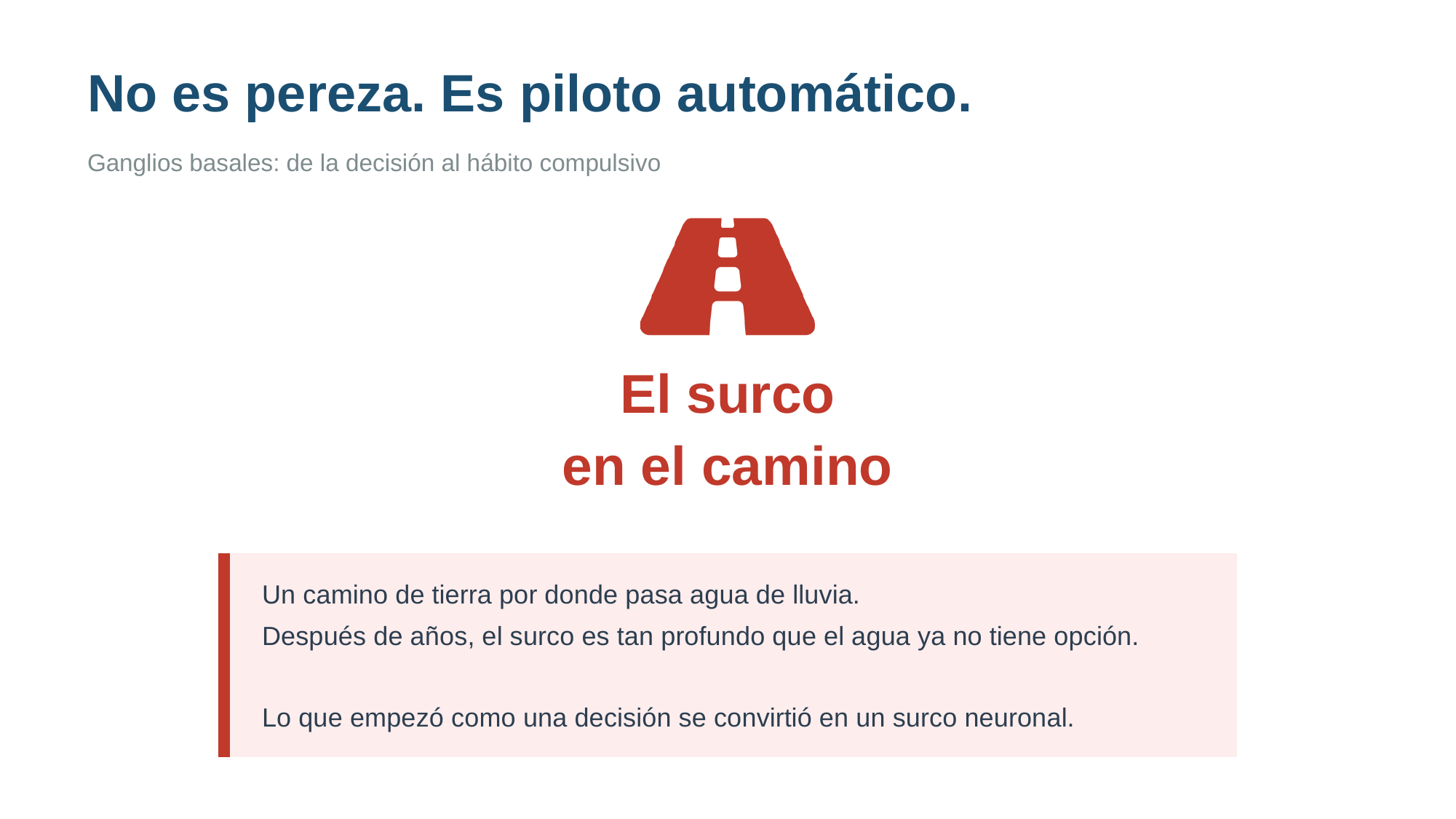

No es pereza. Es piloto automático.

Ganglios basales: de la decisión al hábito compulsivo

El surco
en el camino

Un camino de tierra por donde pasa agua de lluvia.
Después de años, el surco es tan profundo que el agua ya no tiene opción.

Lo que empezó como una decisión se convirtió en un surco neuronal.